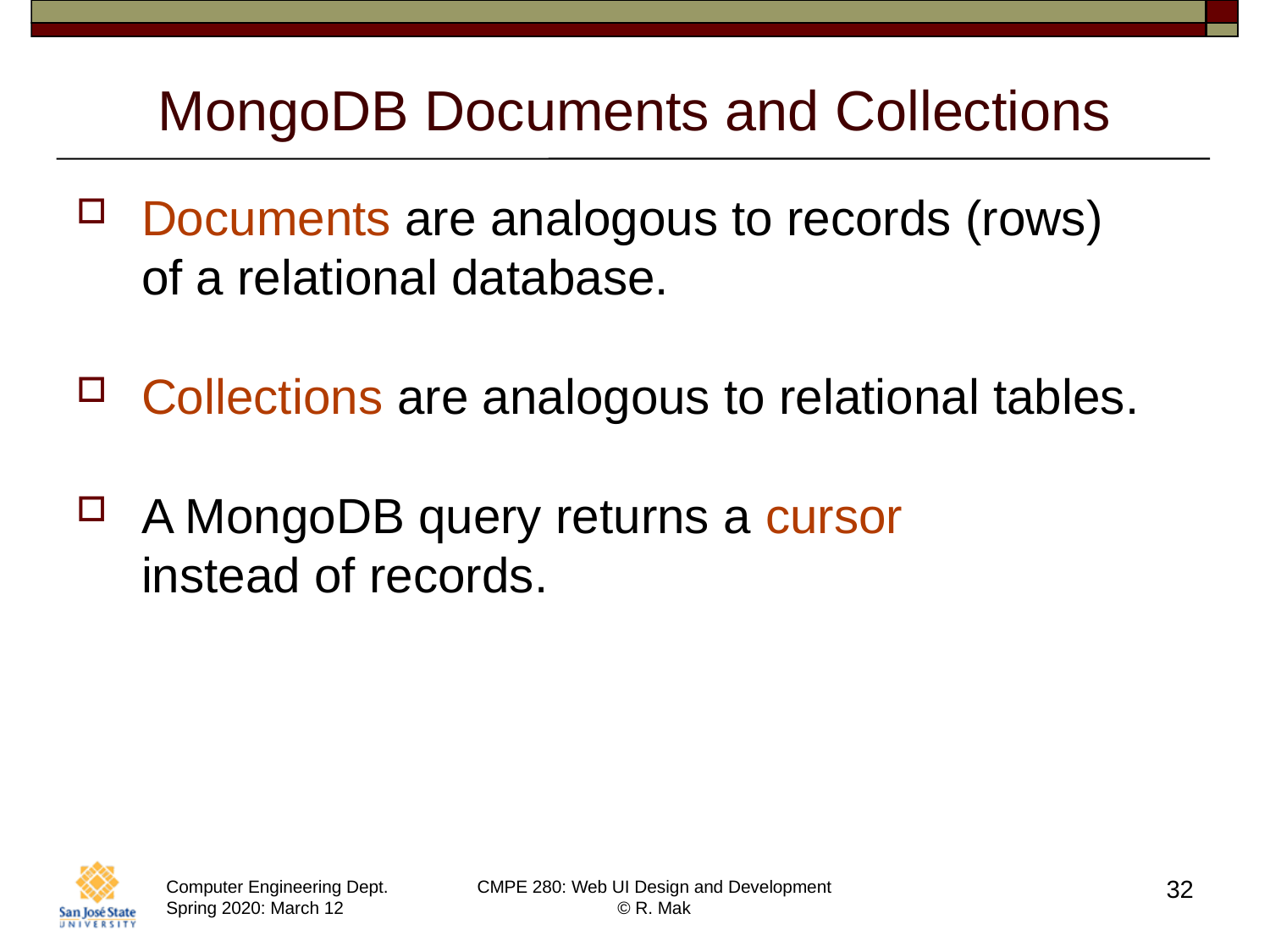

# MongoDB Documents and Collections
Documents are analogous to records (rows)
of a relational database.

Collections are analogous to relational tables.

A MongoDB query returns a cursor
instead of records.
32